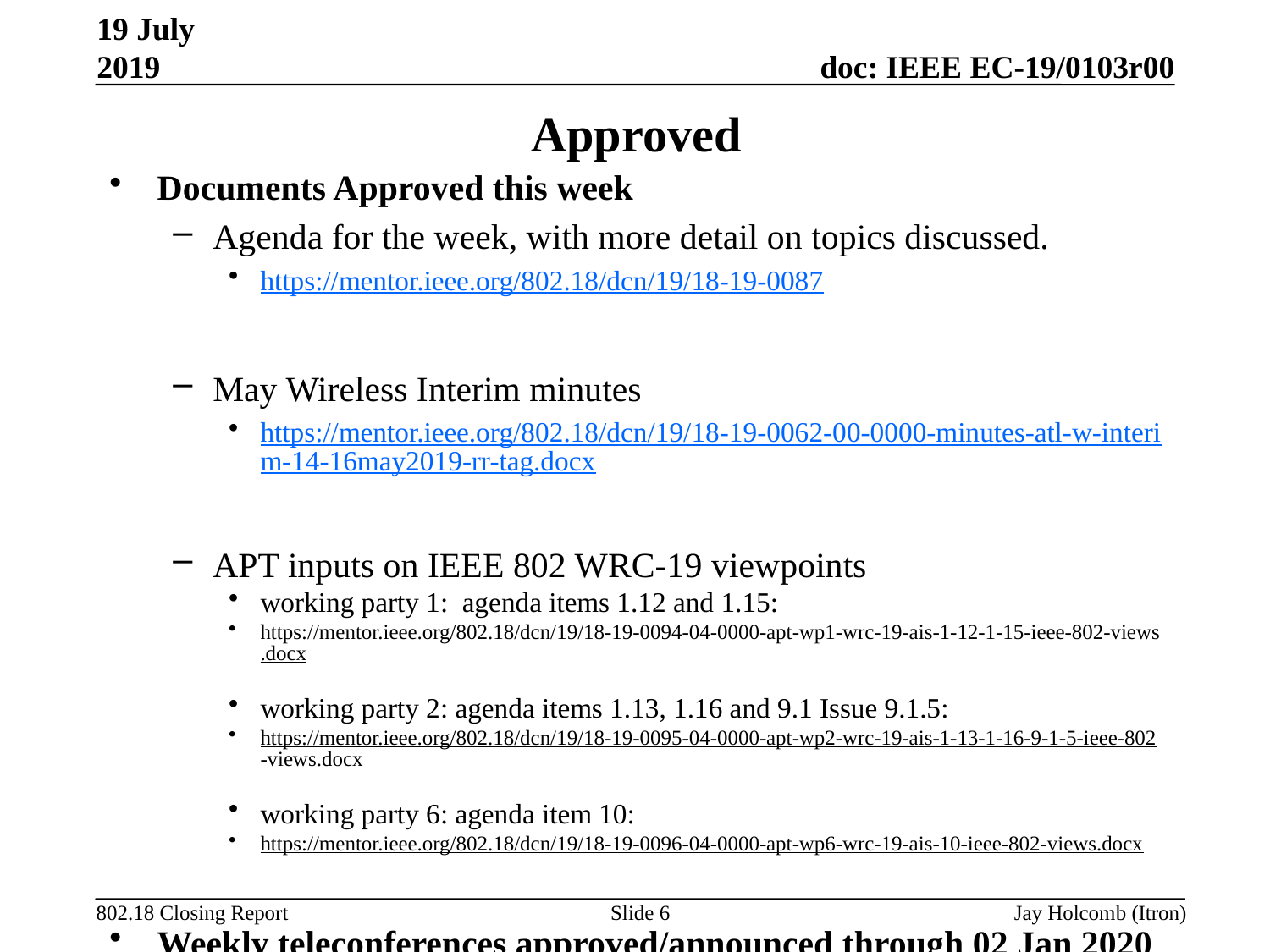

19 July 2019
# Approved
Documents Approved this week
Agenda for the week, with more detail on topics discussed.
https://mentor.ieee.org/802.18/dcn/19/18-19-0087

May Wireless Interim minutes
https://mentor.ieee.org/802.18/dcn/19/18-19-0062-00-0000-minutes-atl-w-interim-14-16may2019-rr-tag.docx

APT inputs on IEEE 802 WRC-19 viewpoints
working party 1:  agenda items 1.12 and 1.15:
https://mentor.ieee.org/802.18/dcn/19/18-19-0094-04-0000-apt-wp1-wrc-19-ais-1-12-1-15-ieee-802-views.docx
working party 2: agenda items 1.13, 1.16 and 9.1 Issue 9.1.5:
https://mentor.ieee.org/802.18/dcn/19/18-19-0095-04-0000-apt-wp2-wrc-19-ais-1-13-1-16-9-1-5-ieee-802-views.docx
working party 6: agenda item 10:
https://mentor.ieee.org/802.18/dcn/19/18-19-0096-04-0000-apt-wp6-wrc-19-ais-10-ieee-802-views.docx

Weekly teleconferences approved/announced through 02 Jan 2020

Slide 6
Jay Holcomb (Itron)